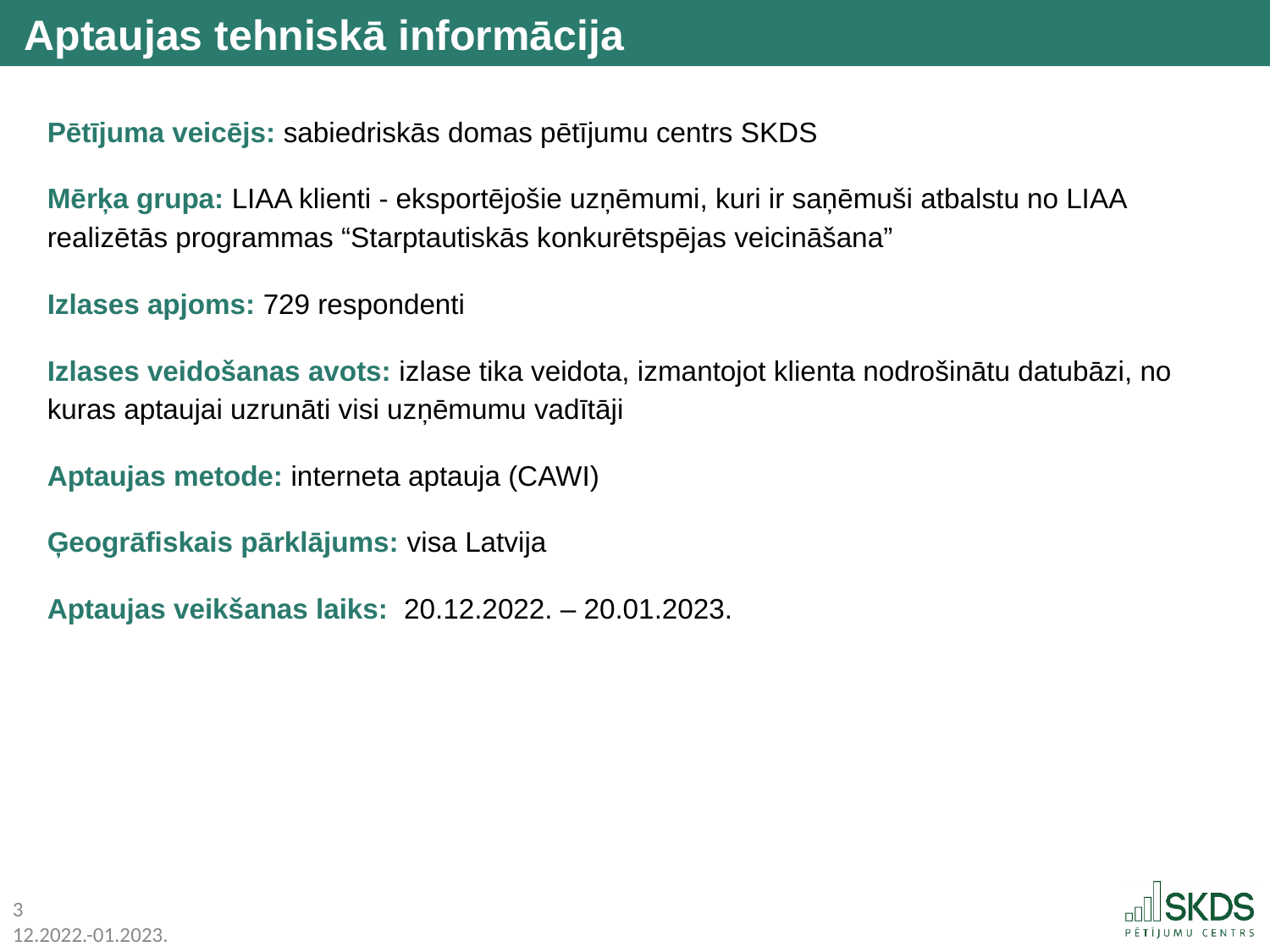

Aptaujas tehniskā informācija
Pētījuma veicējs: sabiedriskās domas pētījumu centrs SKDS
Mērķa grupa: LIAA klienti - eksportējošie uzņēmumi, kuri ir saņēmuši atbalstu no LIAA realizētās programmas “Starptautiskās konkurētspējas veicināšana”
Izlases apjoms: 729 respondenti
Izlases veidošanas avots: izlase tika veidota, izmantojot klienta nodrošinātu datubāzi, no kuras aptaujai uzrunāti visi uzņēmumu vadītāji
Aptaujas metode: interneta aptauja (CAWI)
Ģeogrāfiskais pārklājums: visa Latvija
Aptaujas veikšanas laiks:  20.12.2022. – 20.01.2023.